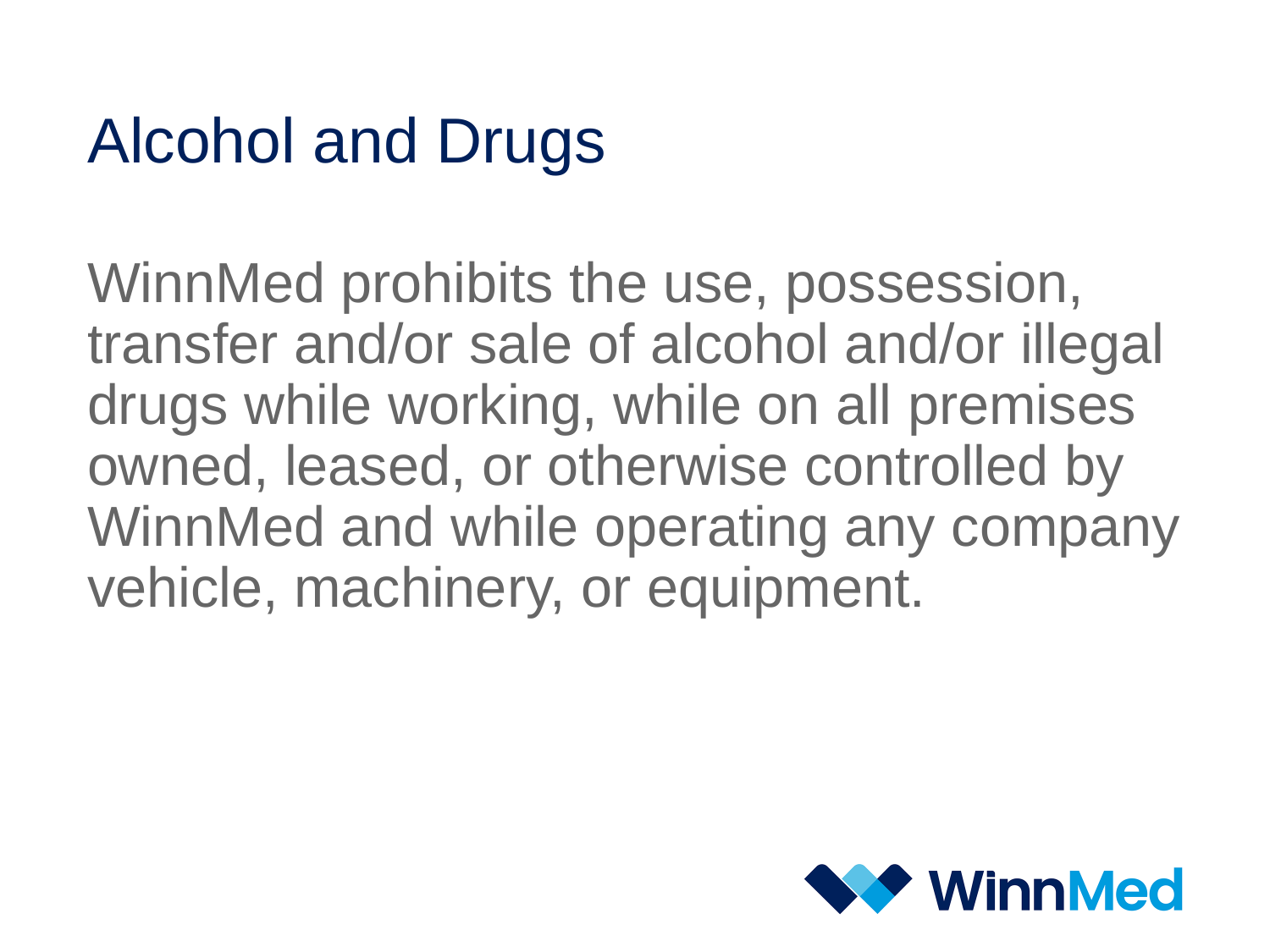

# Alcohol and Drugs
WinnMed prohibits the use, possession, transfer and/or sale of alcohol and/or illegal drugs while working, while on all premises owned, leased, or otherwise controlled by WinnMed and while operating any company vehicle, machinery, or equipment.